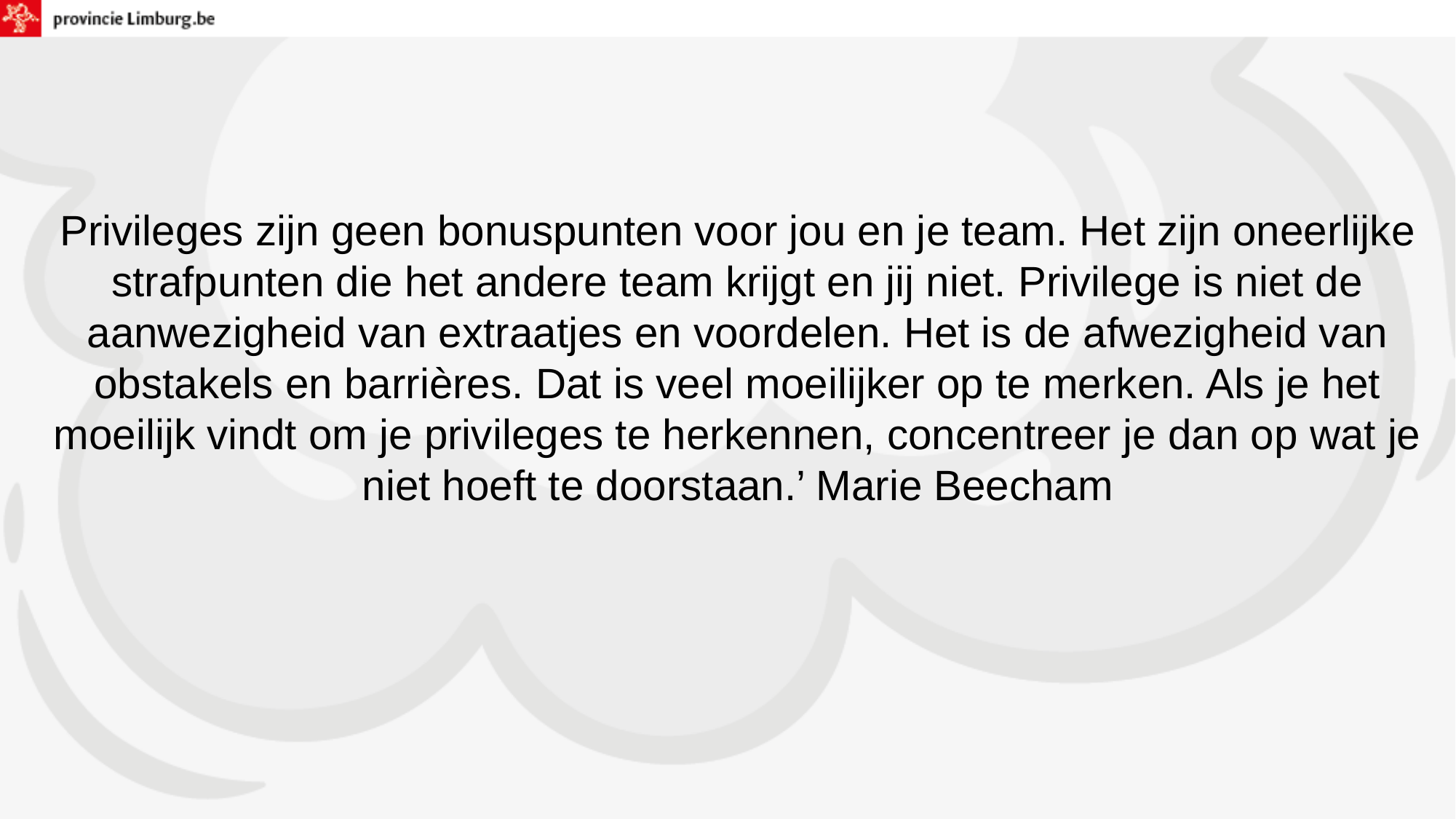

# Privileges zijn geen bonuspunten voor jou en je team. Het zijn oneerlijke strafpunten die het andere team krijgt en jij niet. Privilege is niet de aanwezigheid van extraatjes en voordelen. Het is de afwezigheid van obstakels en barrières. Dat is veel moeilijker op te merken. Als je het moeilijk vindt om je privileges te herkennen, concentreer je dan op wat je niet hoeft te doorstaan.’ Marie Beecham